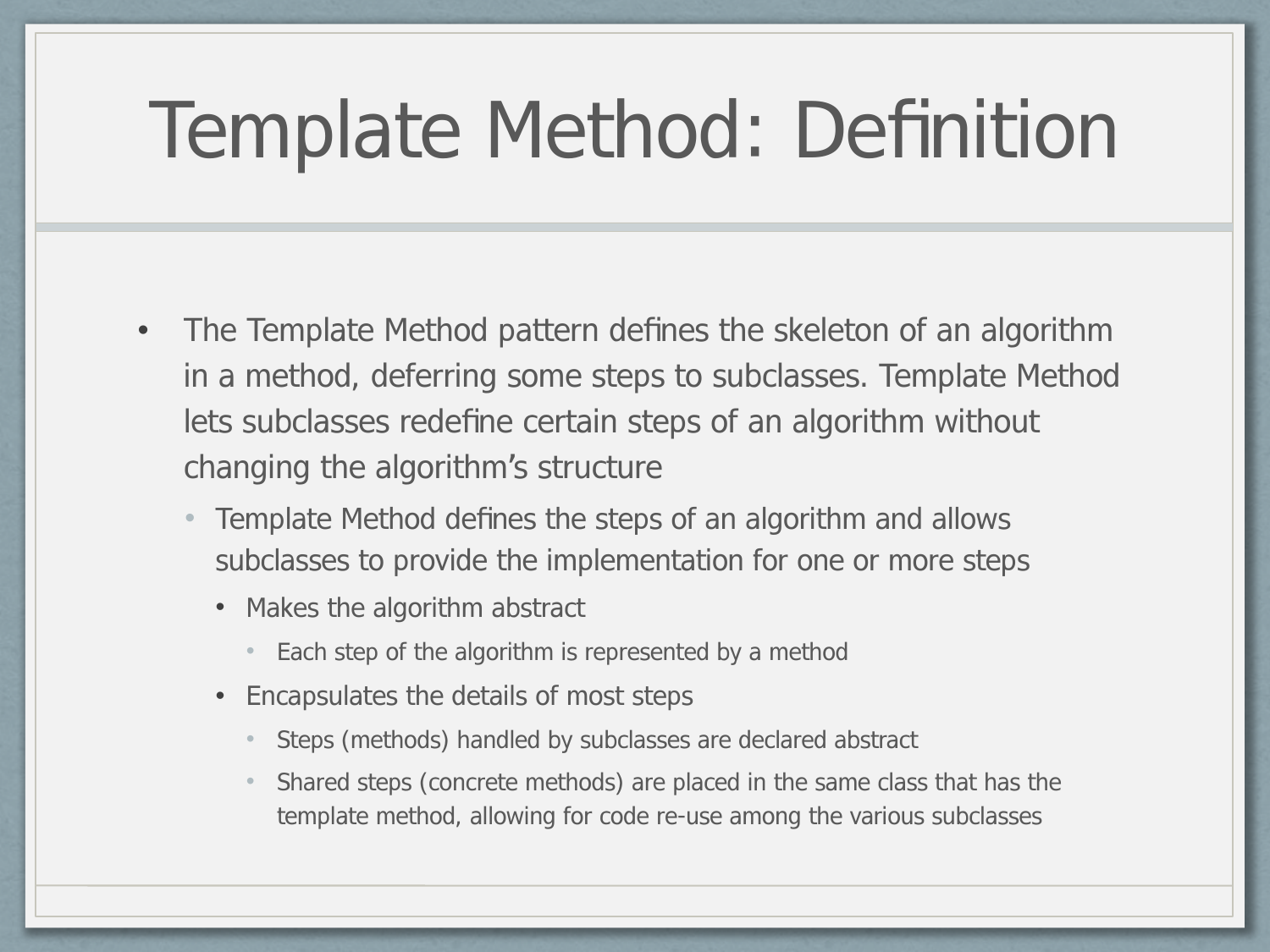

# Template Method: Definition
The Template Method pattern defines the skeleton of an algorithm in a method, deferring some steps to subclasses. Template Method lets subclasses redefine certain steps of an algorithm without changing the algorithm’s structure
Template Method defines the steps of an algorithm and allows subclasses to provide the implementation for one or more steps
Makes the algorithm abstract
Each step of the algorithm is represented by a method
Encapsulates the details of most steps
Steps (methods) handled by subclasses are declared abstract
Shared steps (concrete methods) are placed in the same class that has the template method, allowing for code re-use among the various subclasses